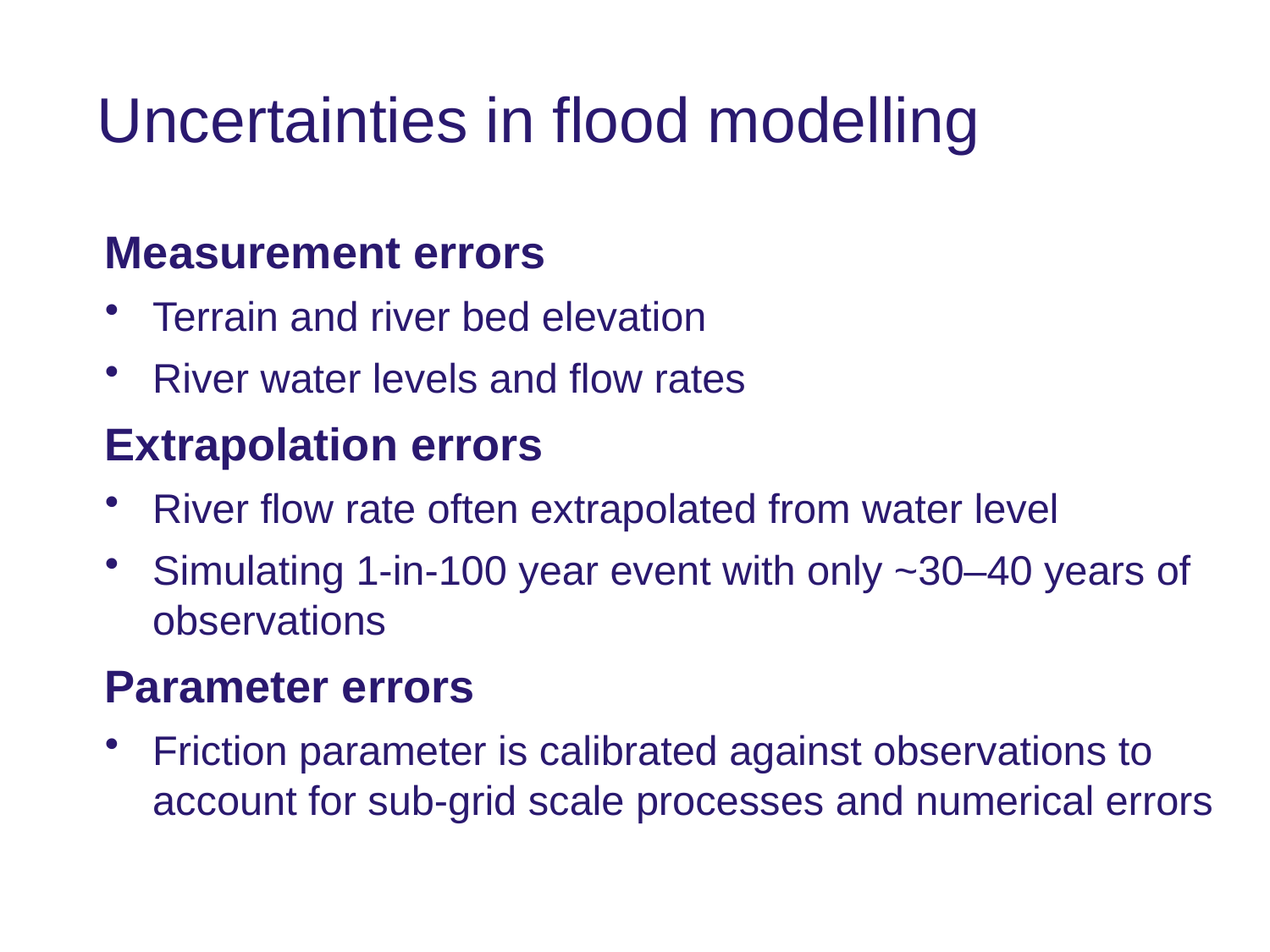

Uncertainties in flood modelling
Measurement errors
Terrain and river bed elevation
River water levels and flow rates
Extrapolation errors
River flow rate often extrapolated from water level
Simulating 1-in-100 year event with only ~30–40 years of observations
Parameter errors
Friction parameter is calibrated against observations to account for sub-grid scale processes and numerical errors